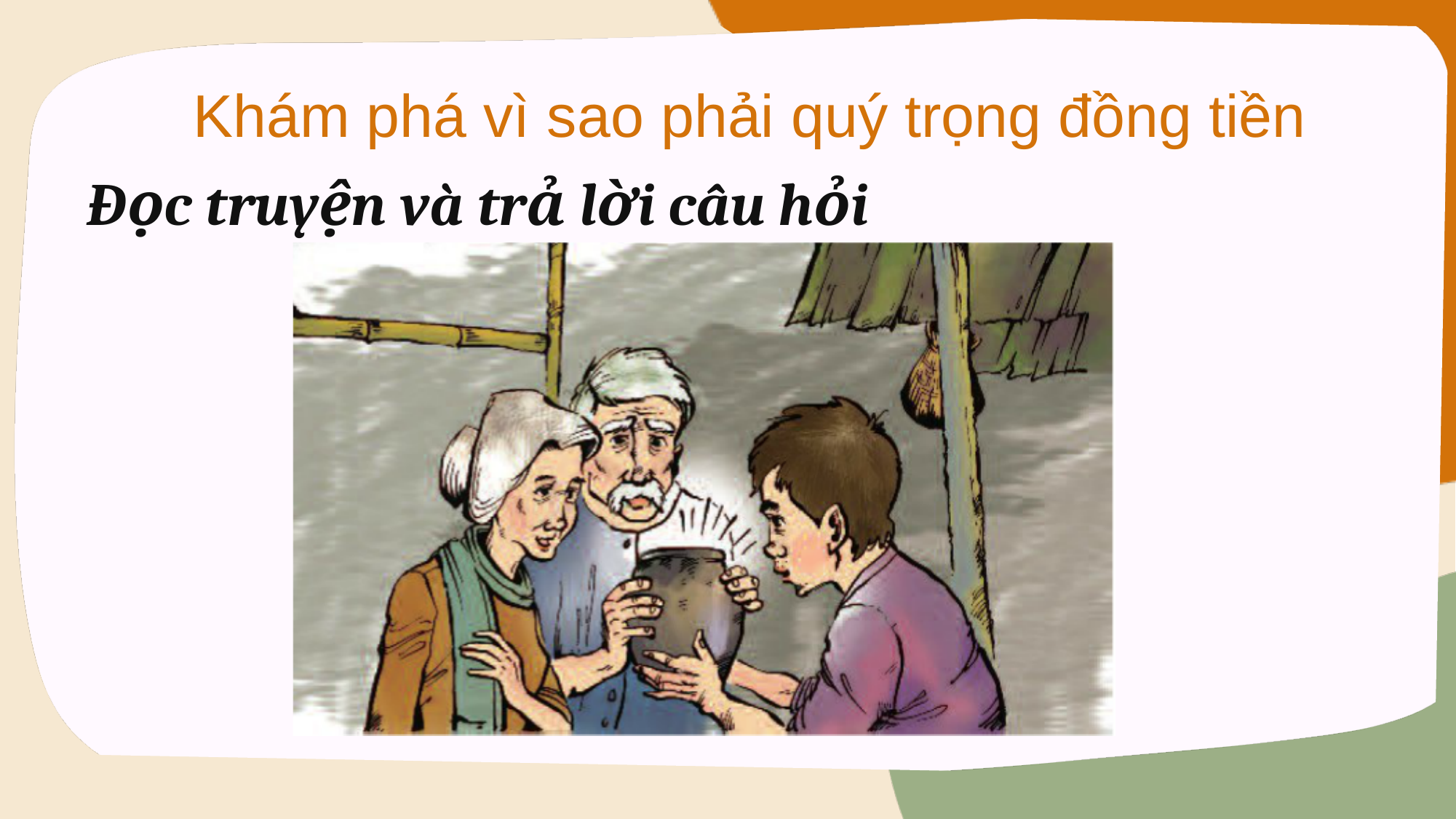

Khám phá vì sao phải quý trọng đồng tiền
Đọc truyện và trả lời câu hỏi